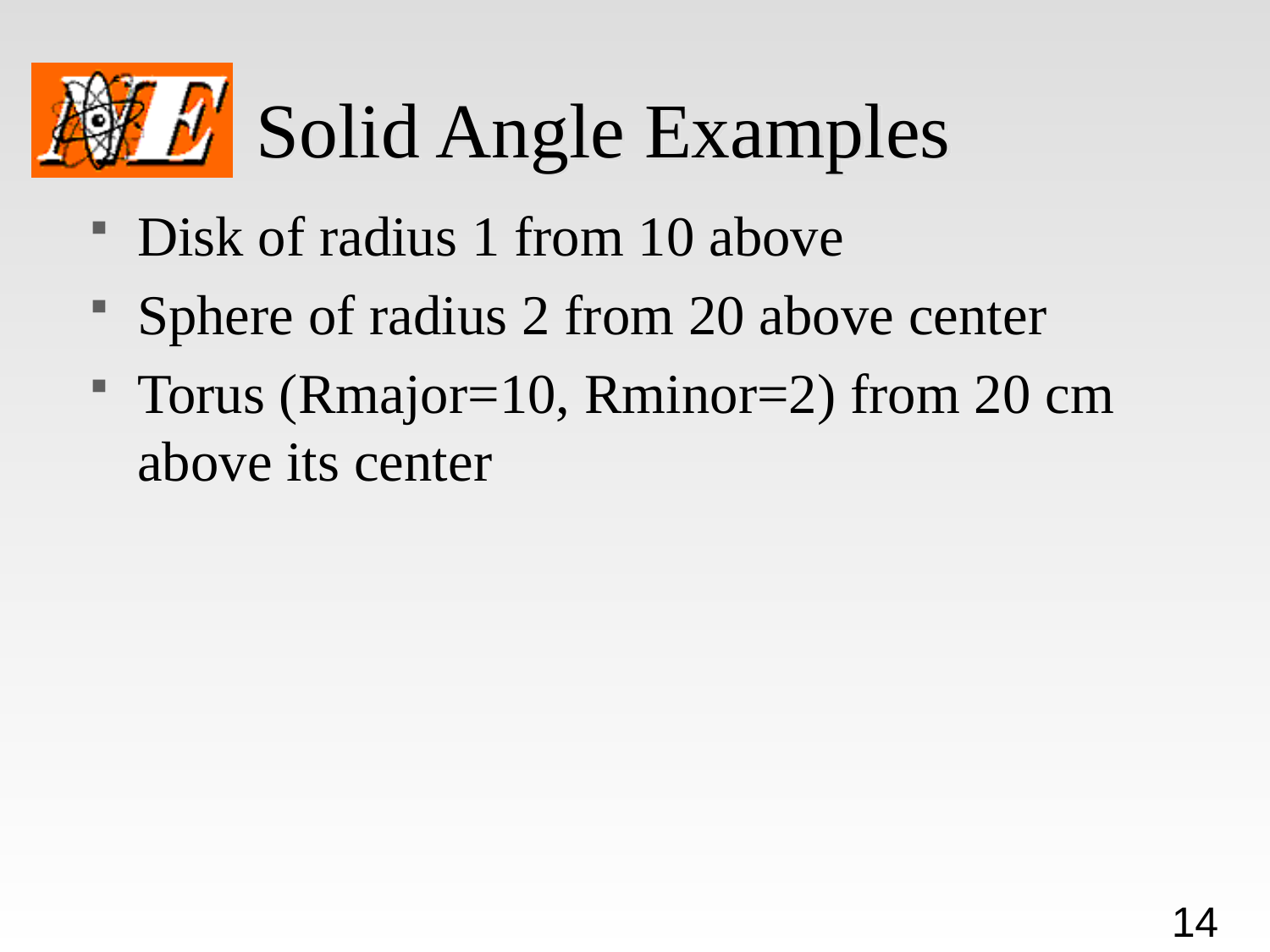

# Solid Angle Examples
Disk of radius 1 from 10 above
Sphere of radius 2 from 20 above center
Torus (Rmajor=10, Rminor=2) from 20 cm above its center
14